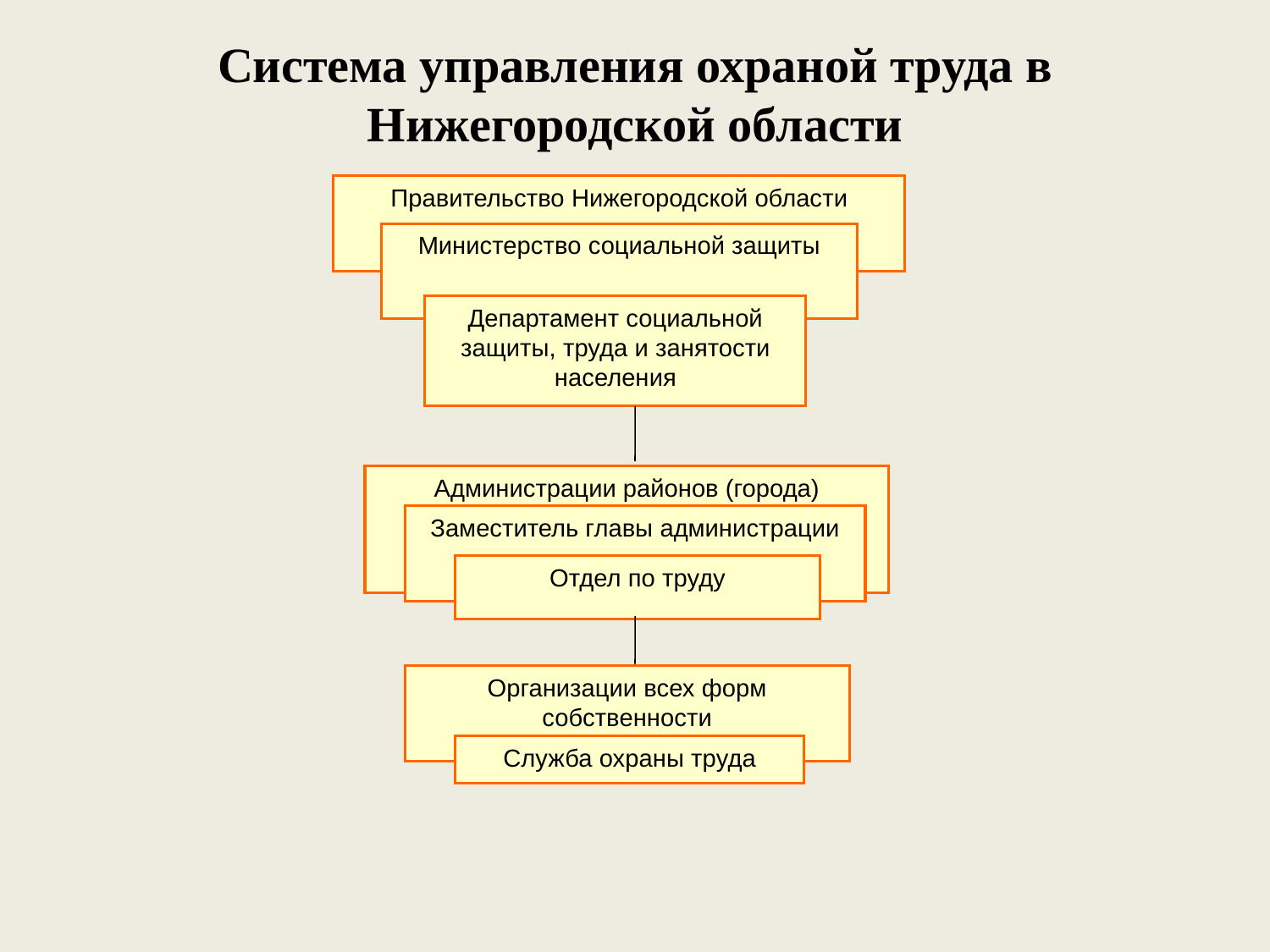

# Система управления охраной труда в Нижегородской области
Правительство Нижегородской области
Министерство социальной защиты
Департамент социальной защиты, труда и занятости населения

Администрации районов (города)
Заместитель главы администрации
Отдел по труду

Организации всех форм собственности
Служба охраны труда